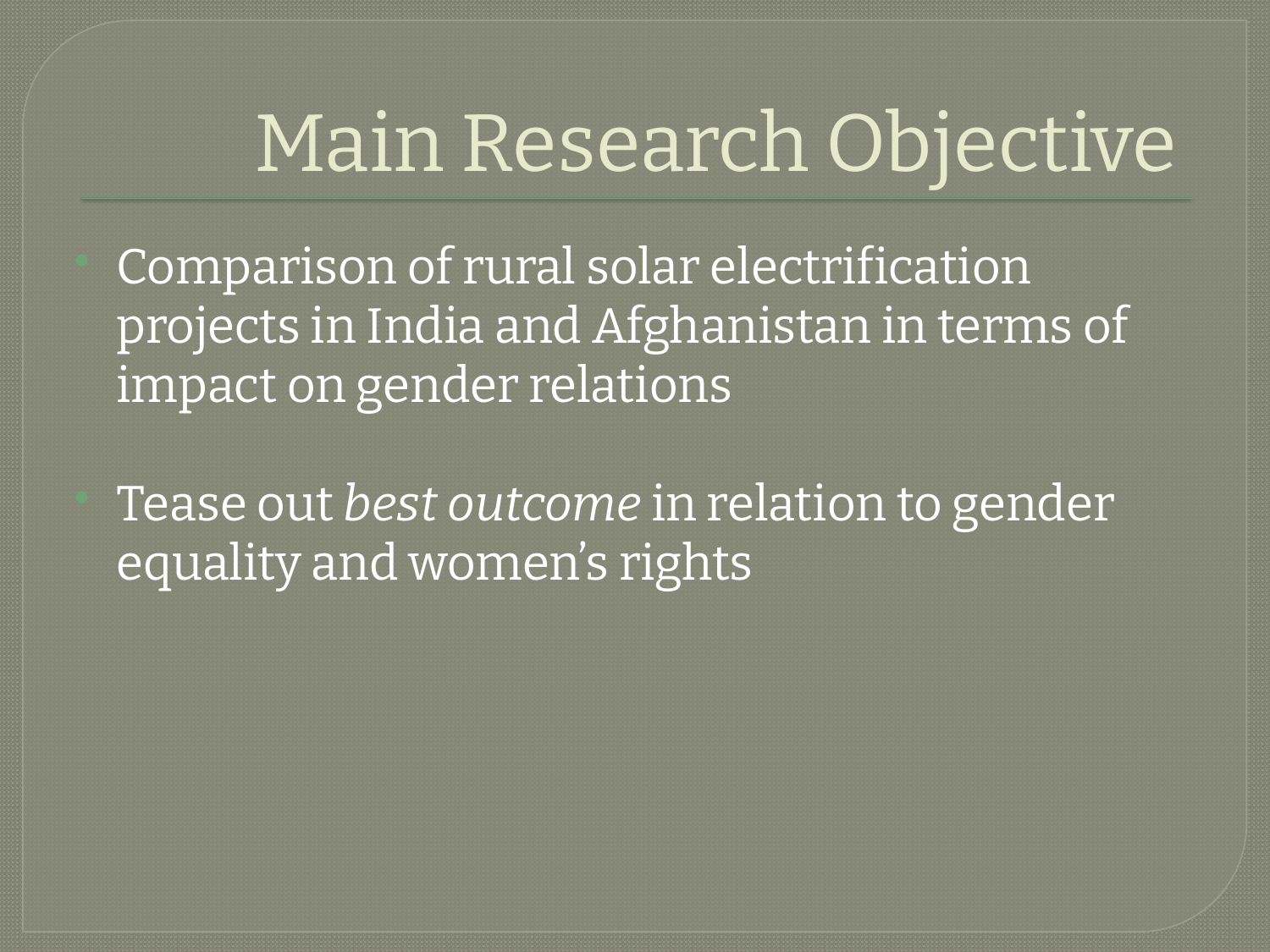

# Main Research Objective
Comparison of rural solar electrification projects in India and Afghanistan in terms of impact on gender relations

Tease out best outcome in relation to gender equality and women’s rights